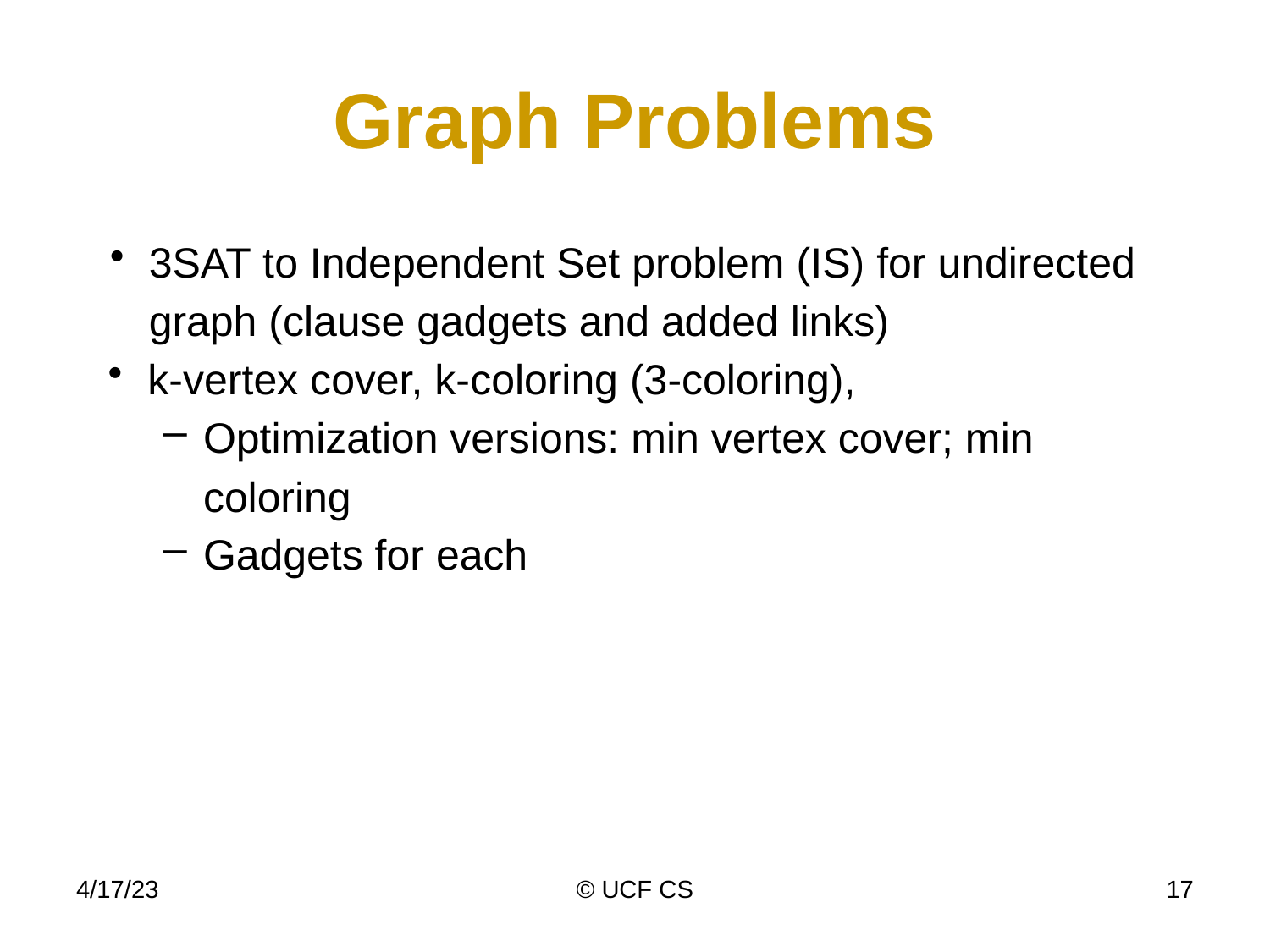

# Graph Problems
3SAT to Independent Set problem (IS) for undirected graph (clause gadgets and added links)
k-vertex cover, k-coloring (3-coloring),
Optimization versions: min vertex cover; min coloring
Gadgets for each

4/17/23
© UCF CS
17